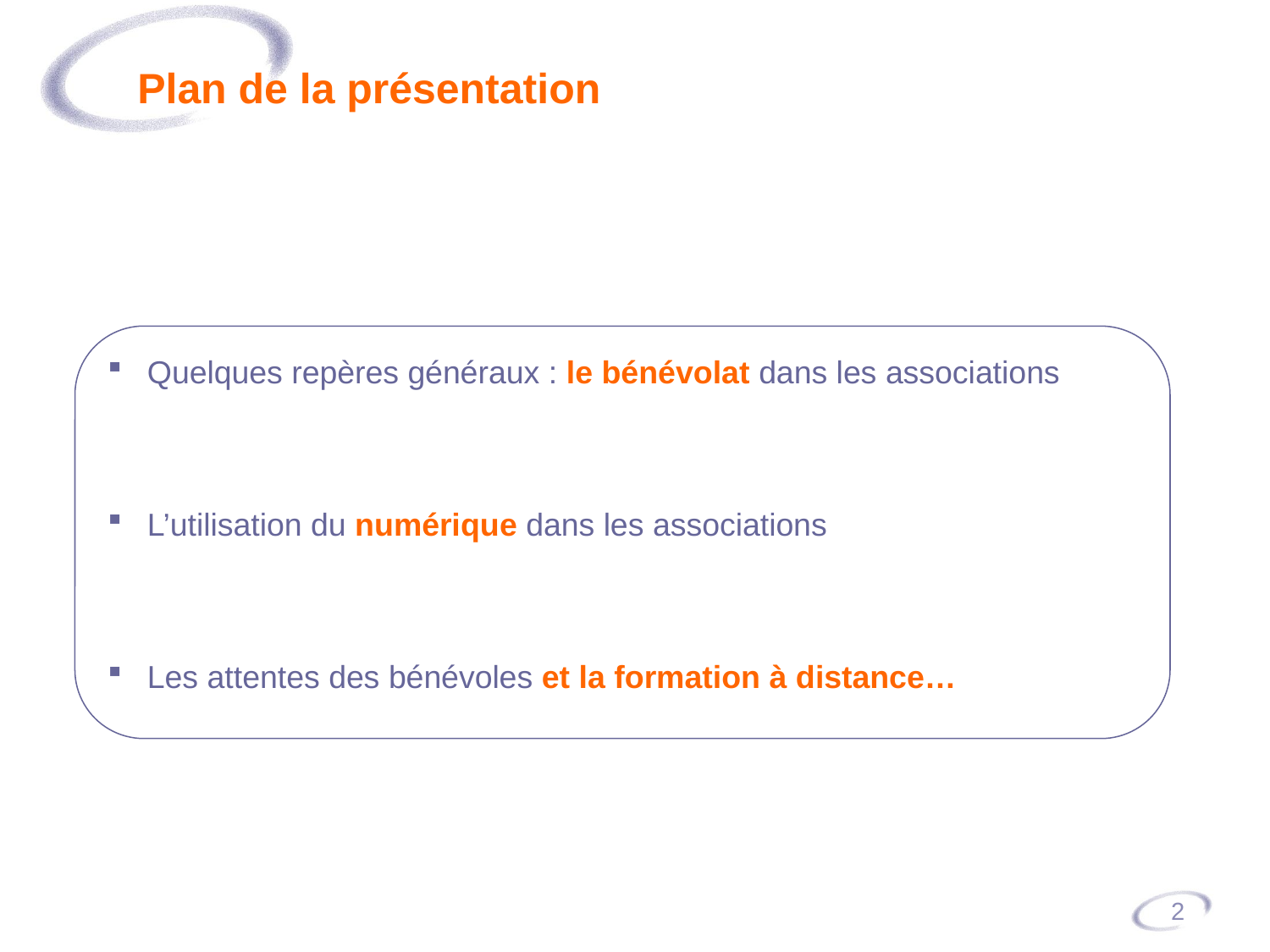

Plan de la présentation
Quelques repères généraux : le bénévolat dans les associations

L’utilisation du numérique dans les associations

Les attentes des bénévoles et la formation à distance…

2